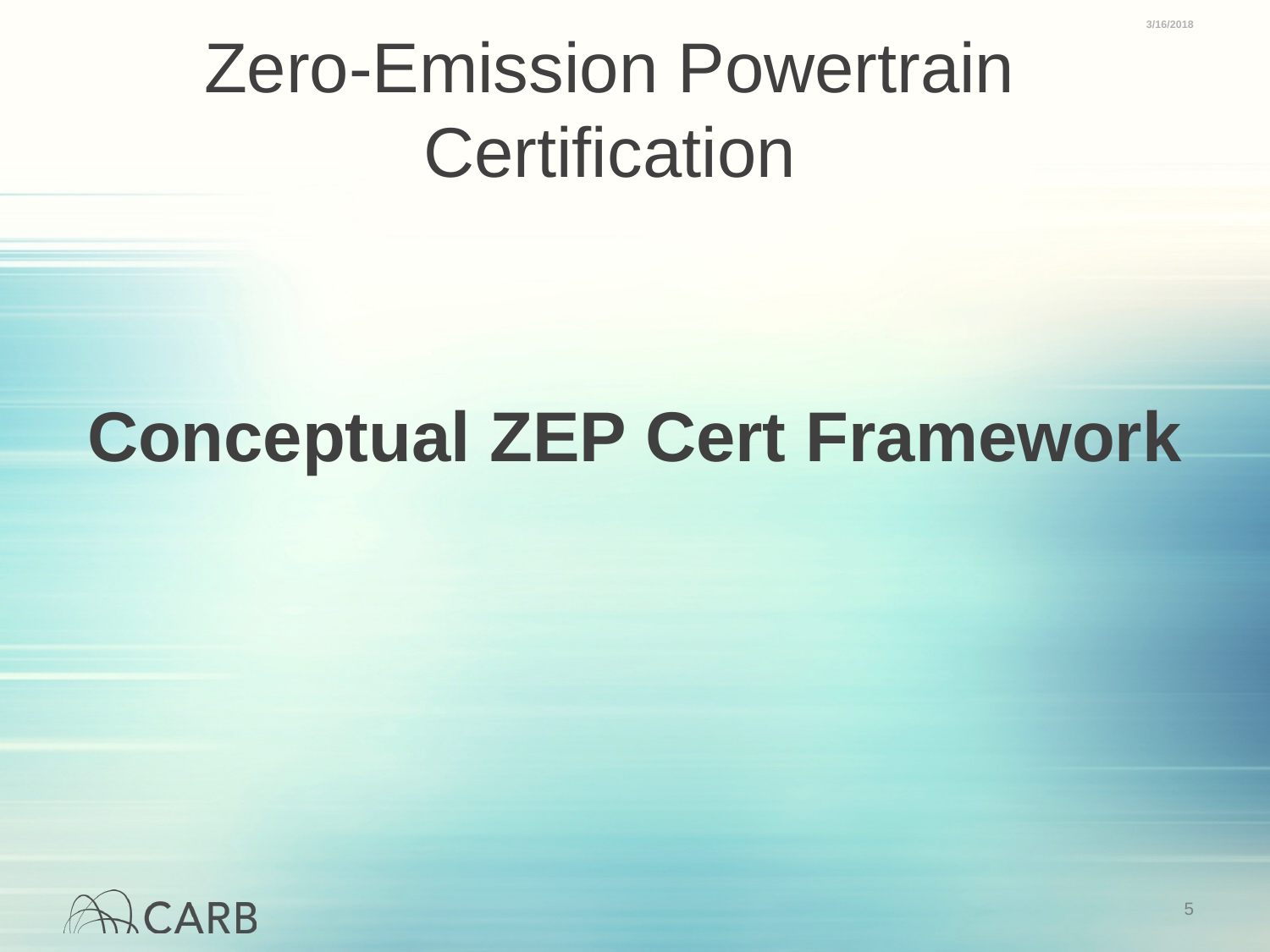

3/16/2018
# Zero-Emission Powertrain Certification

Conceptual ZEP Cert Framework

5